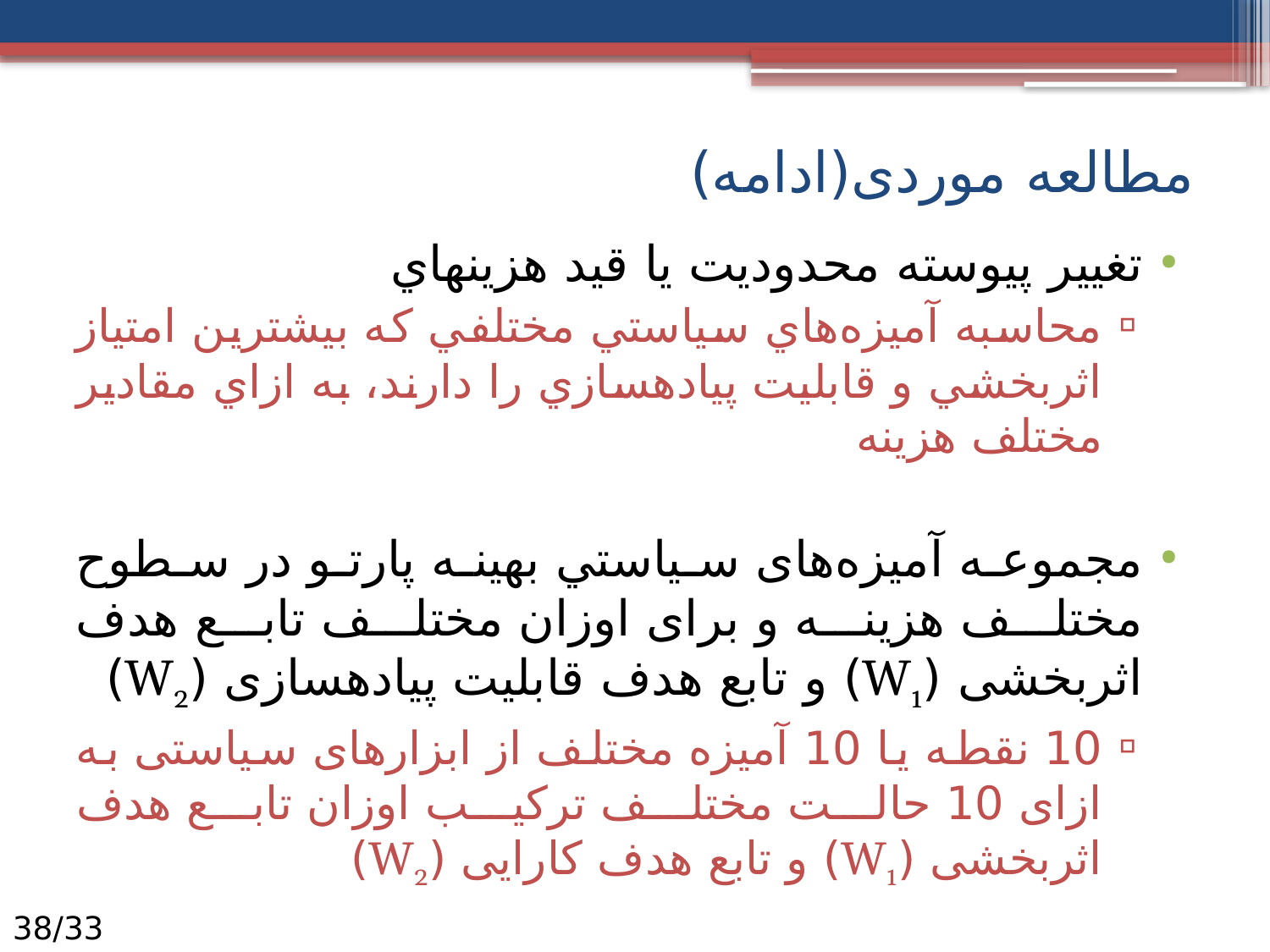

# مطالعه موردی(ادامه)
تغيير پيوسته محدوديت يا قيد هزينه­اي
محاسبه آميزه‌هاي سياستي مختلفي كه بيشترين امتياز اثربخشي و قابليت پياده­سازي را دارند، به ازاي مقادير مختلف هزينه

مجموعه آمیزه‌های سياستي بهينه پارتو در سطوح مختلف هزينه و برای اوزان مختلف تابع هدف اثربخشی (W1) و تابع هدف قابلیت پیاده­سازی (W2)
10 نقطه یا 10 آمیزه مختلف از ابزارهای سیاستی به ازای 10 حالت مختلف ترکیب اوزان تابع هدف اثربخشی (W1) و تابع هدف کارایی (W2)
33/38